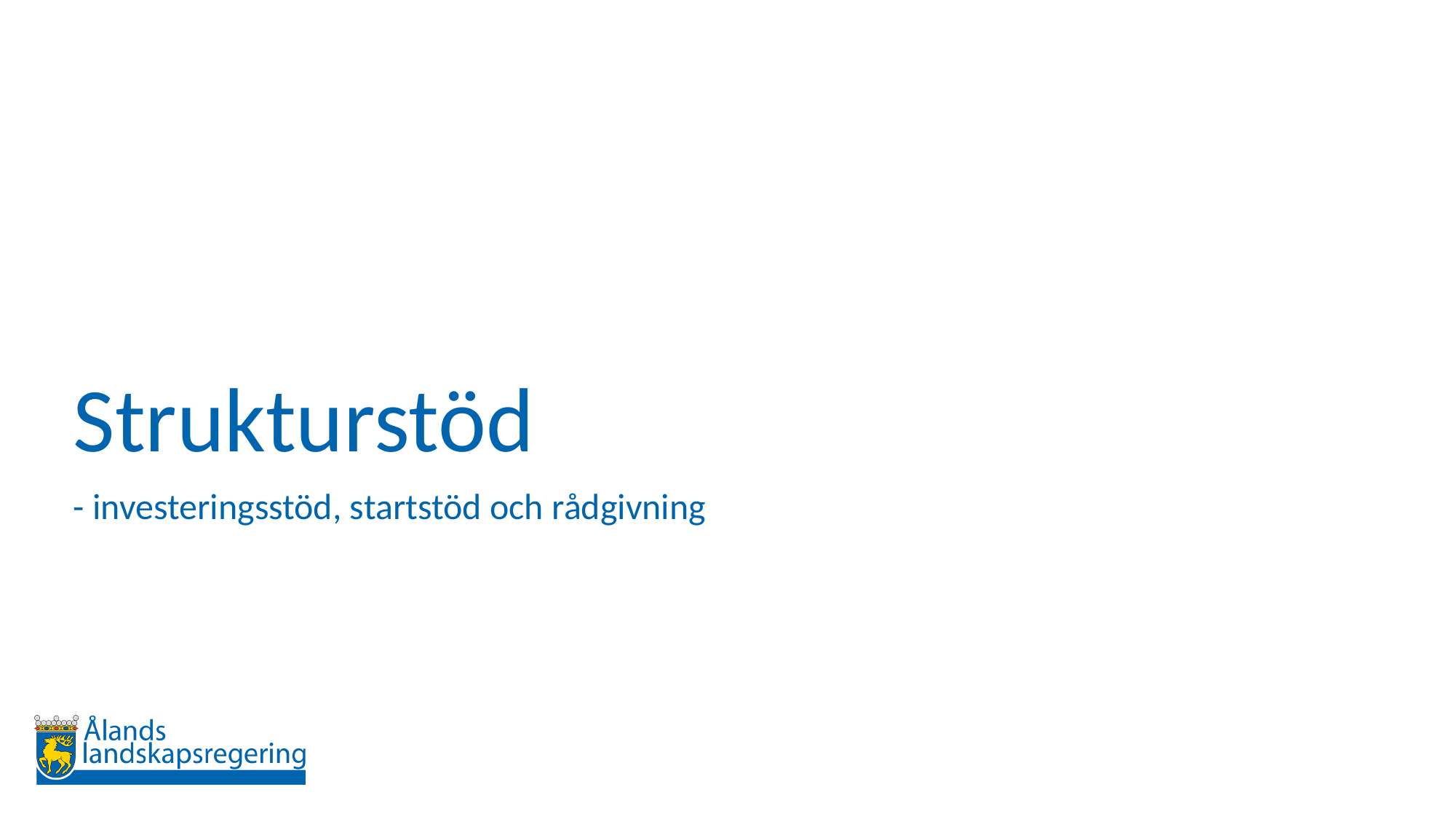

# Strukturstöd
- investeringsstöd, startstöd och rådgivning